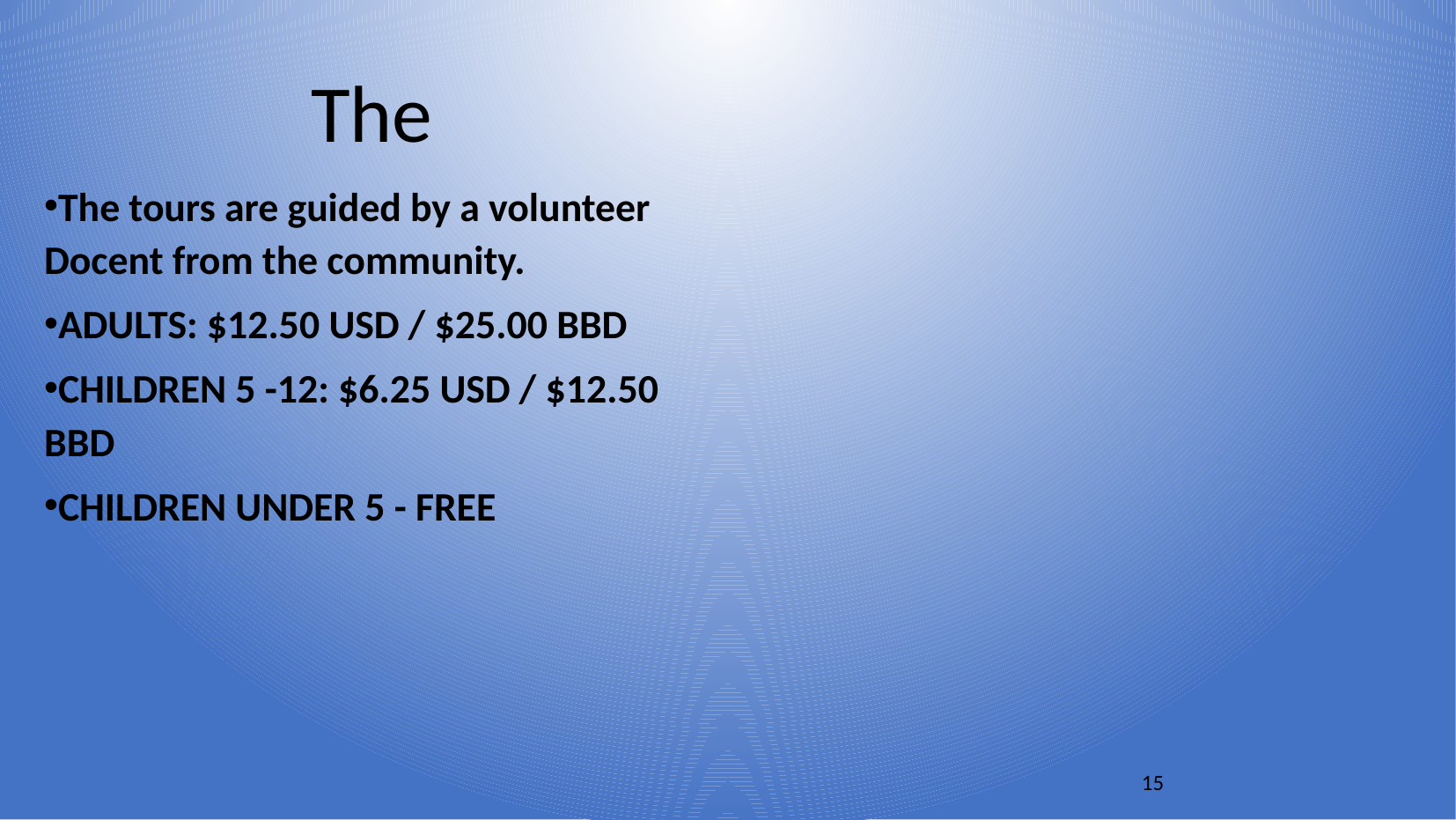

The
The tours are guided by a volunteer Docent from the community.
ADULTS: $12.50 USD / $25.00 BBD
CHILDREN 5 -12: $6.25 USD / $12.50 BBD
CHILDREN UNDER 5 - FREE

15